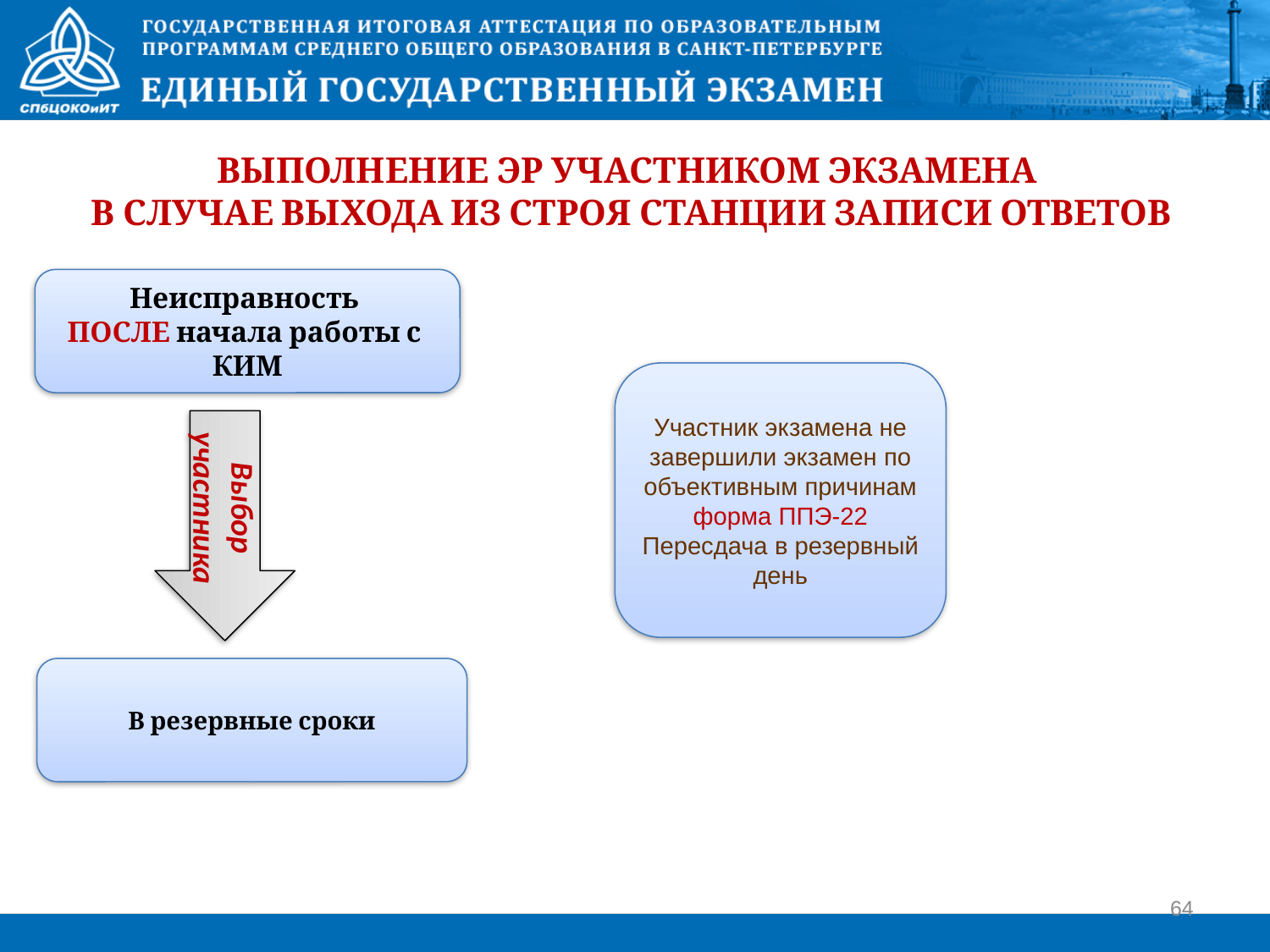

# Выполнение ЭР участником экзамена в случае выхода из строя станции записи ответов
Неисправность
ПОСЛЕ начала работы с  КИМ
Участник экзамена не завершили экзамен по объективным причинам
форма ППЭ-22
Пересдача в резервный день
Выбор участника
В резервные сроки
64